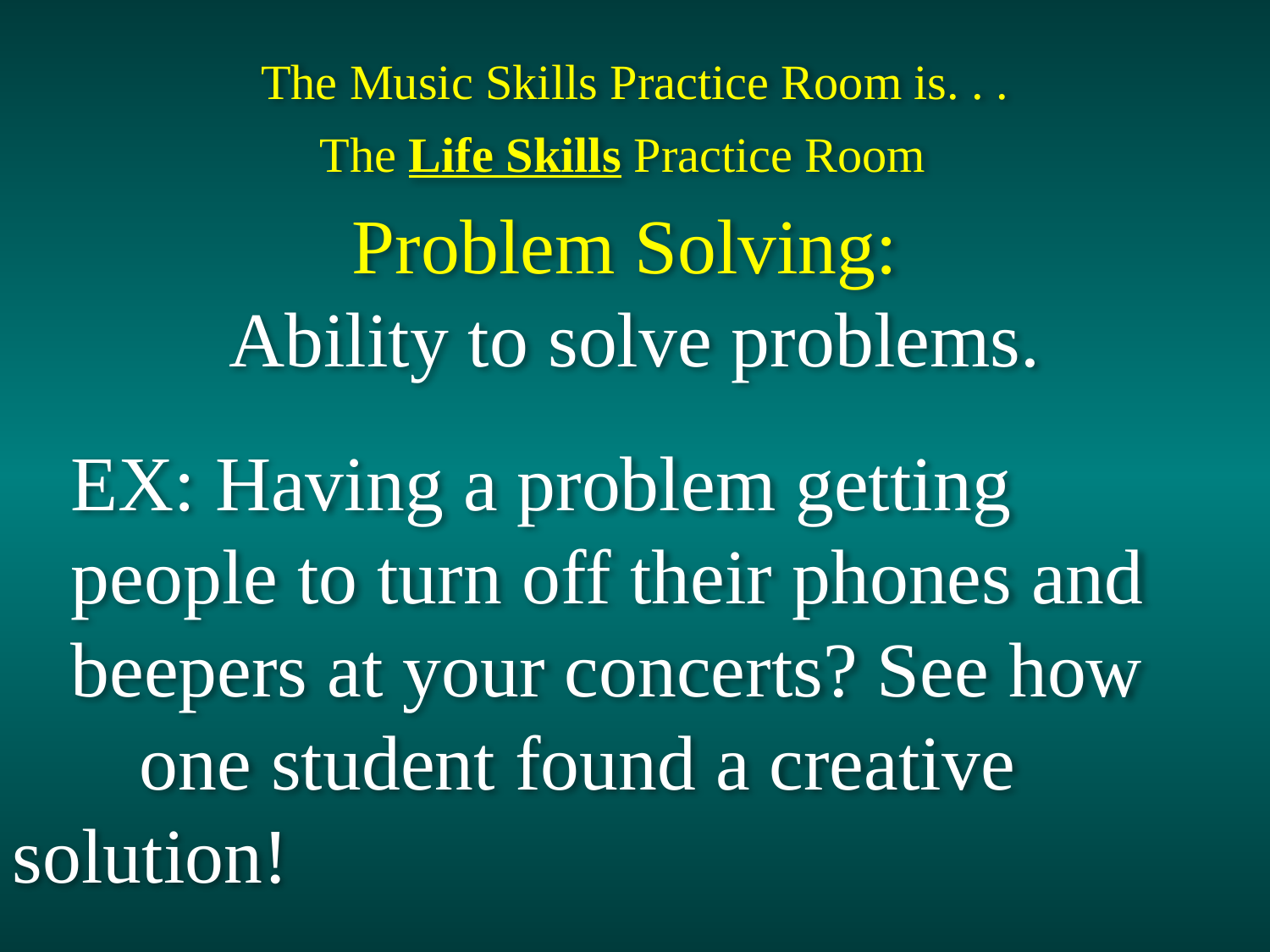

The Music Skills Practice Room is. . .
The Life Skills Practice Room
Problem Solving:
Ability to solve problems.

   EX: Having a problem getting
   people to turn off their phones and
   beepers at your concerts? See how 	one student found a creative solution!